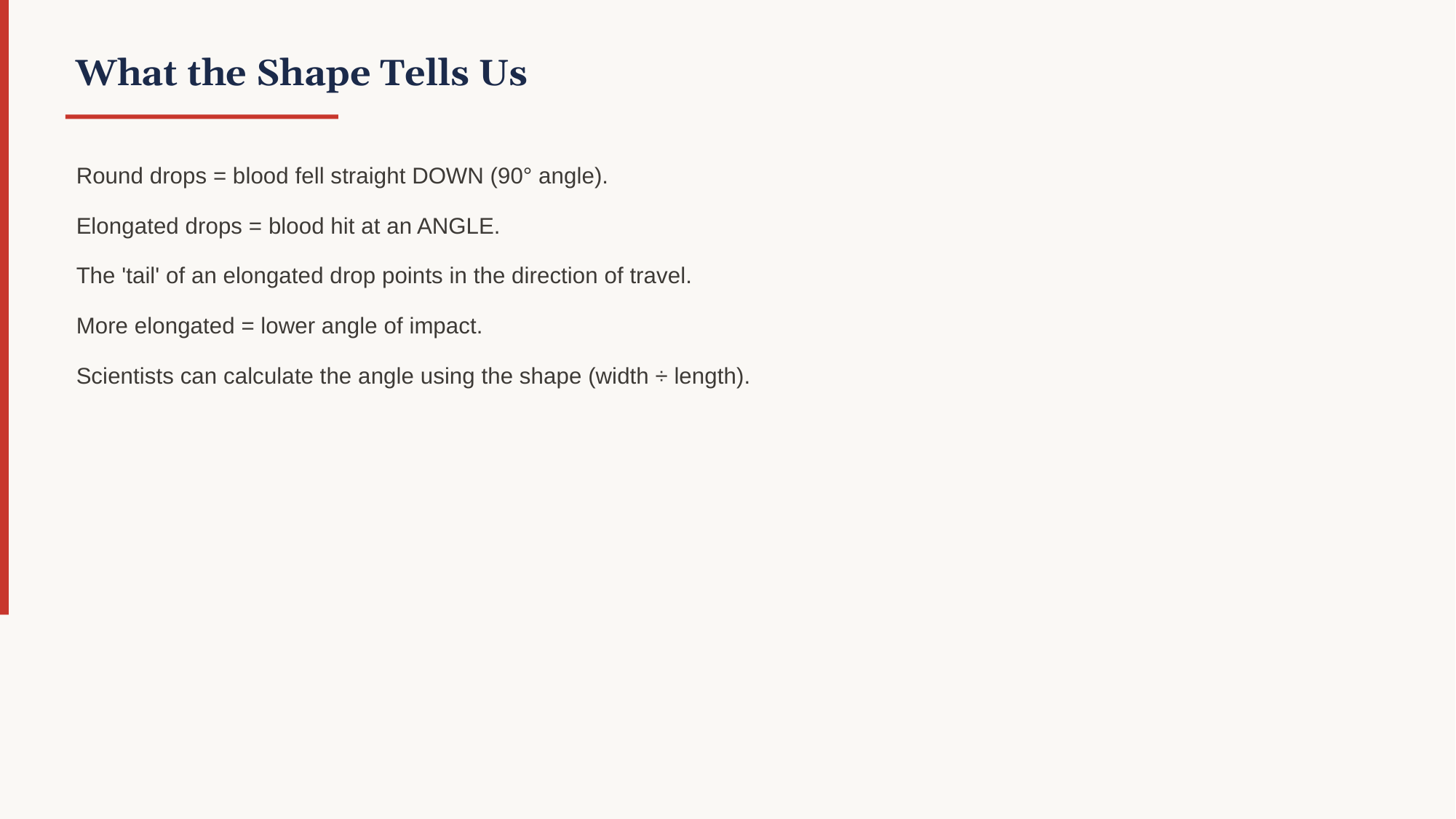

What the Shape Tells Us

Round drops = blood fell straight DOWN (90° angle).
Elongated drops = blood hit at an ANGLE.
The 'tail' of an elongated drop points in the direction of travel.
More elongated = lower angle of impact.
Scientists can calculate the angle using the shape (width ÷ length).